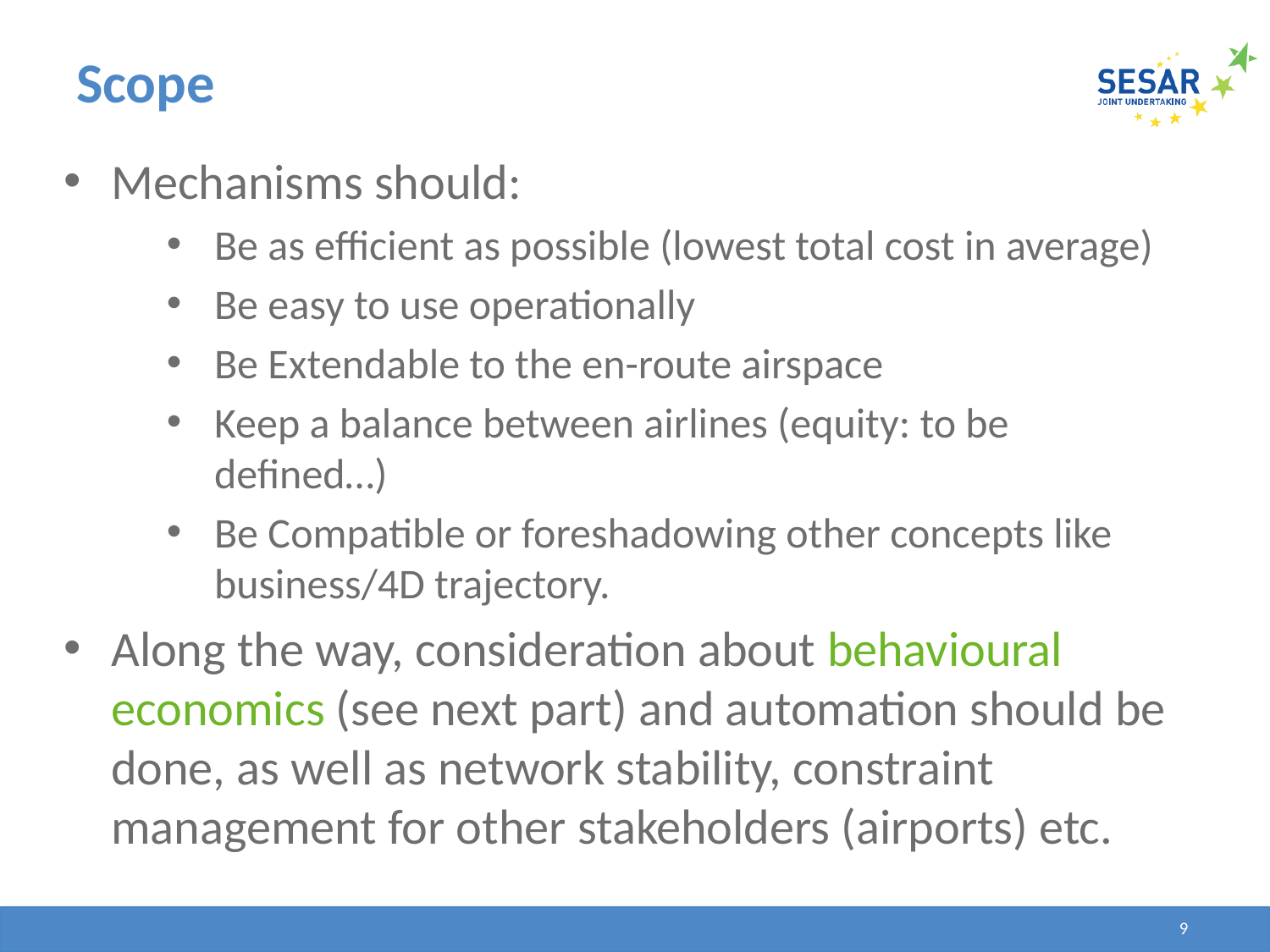

# Scope
Mechanisms should:
Be as efficient as possible (lowest total cost in average)
Be easy to use operationally
Be Extendable to the en-route airspace
Keep a balance between airlines (equity: to be defined…)
Be Compatible or foreshadowing other concepts like business/4D trajectory.
Along the way, consideration about behavioural economics (see next part) and automation should be done, as well as network stability, constraint management for other stakeholders (airports) etc.

9